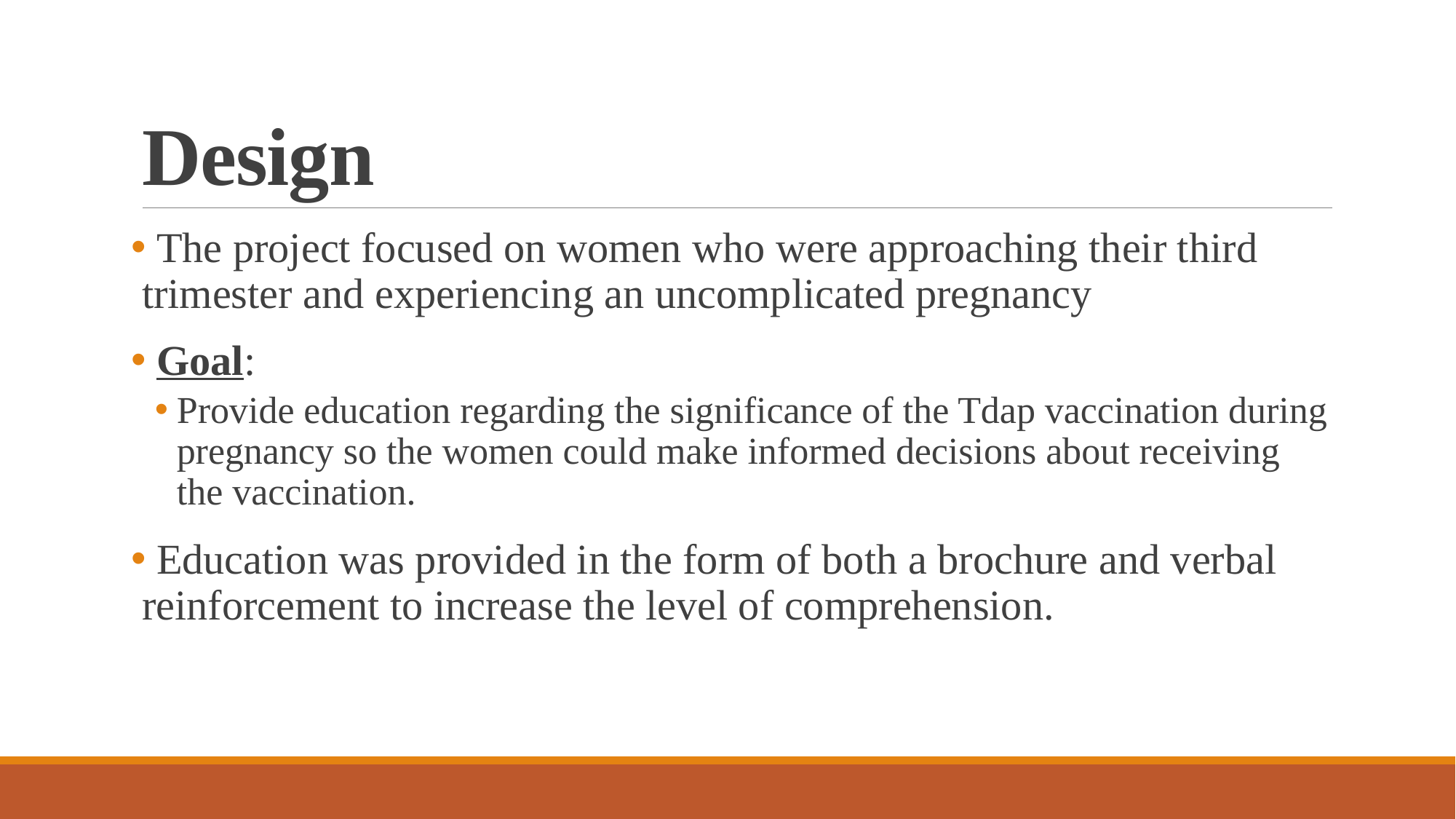

# Design
 The project focused on women who were approaching their third trimester and experiencing an uncomplicated pregnancy
 Goal:
Provide education regarding the significance of the Tdap vaccination during pregnancy so the women could make informed decisions about receiving the vaccination.
 Education was provided in the form of both a brochure and verbal reinforcement to increase the level of comprehension.